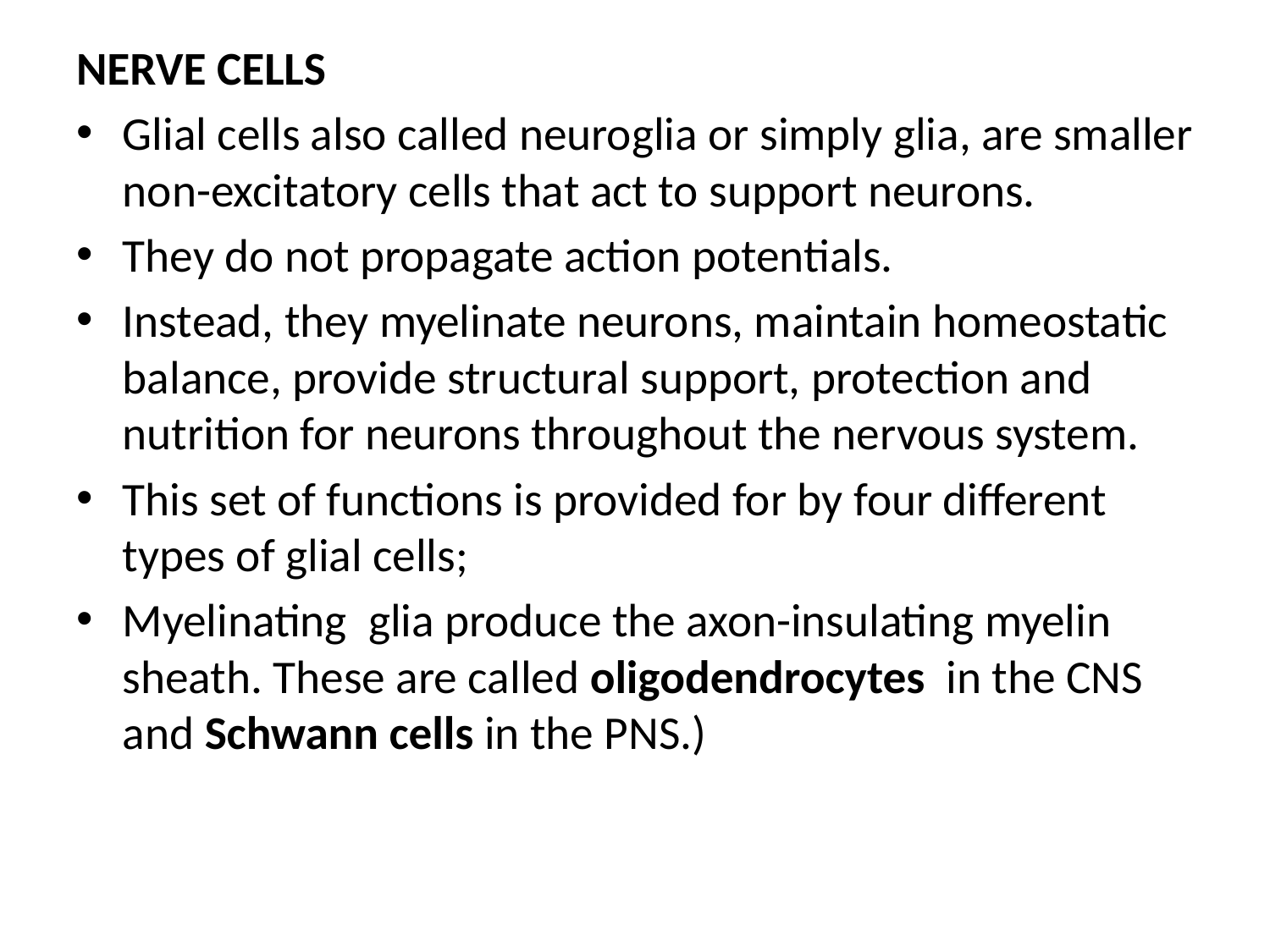

NERVE CELLS
Glial cells also called neuroglia or simply glia, are smaller non-excitatory cells that act to support neurons.
They do not propagate action potentials.
Instead, they myelinate neurons, maintain homeostatic balance, provide structural support, protection and nutrition for neurons throughout the nervous system.
This set of functions is provided for by four different types of glial cells;
Myelinating  glia produce the axon-insulating myelin sheath. These are called oligodendrocytes  in the CNS and Schwann cells in the PNS.)